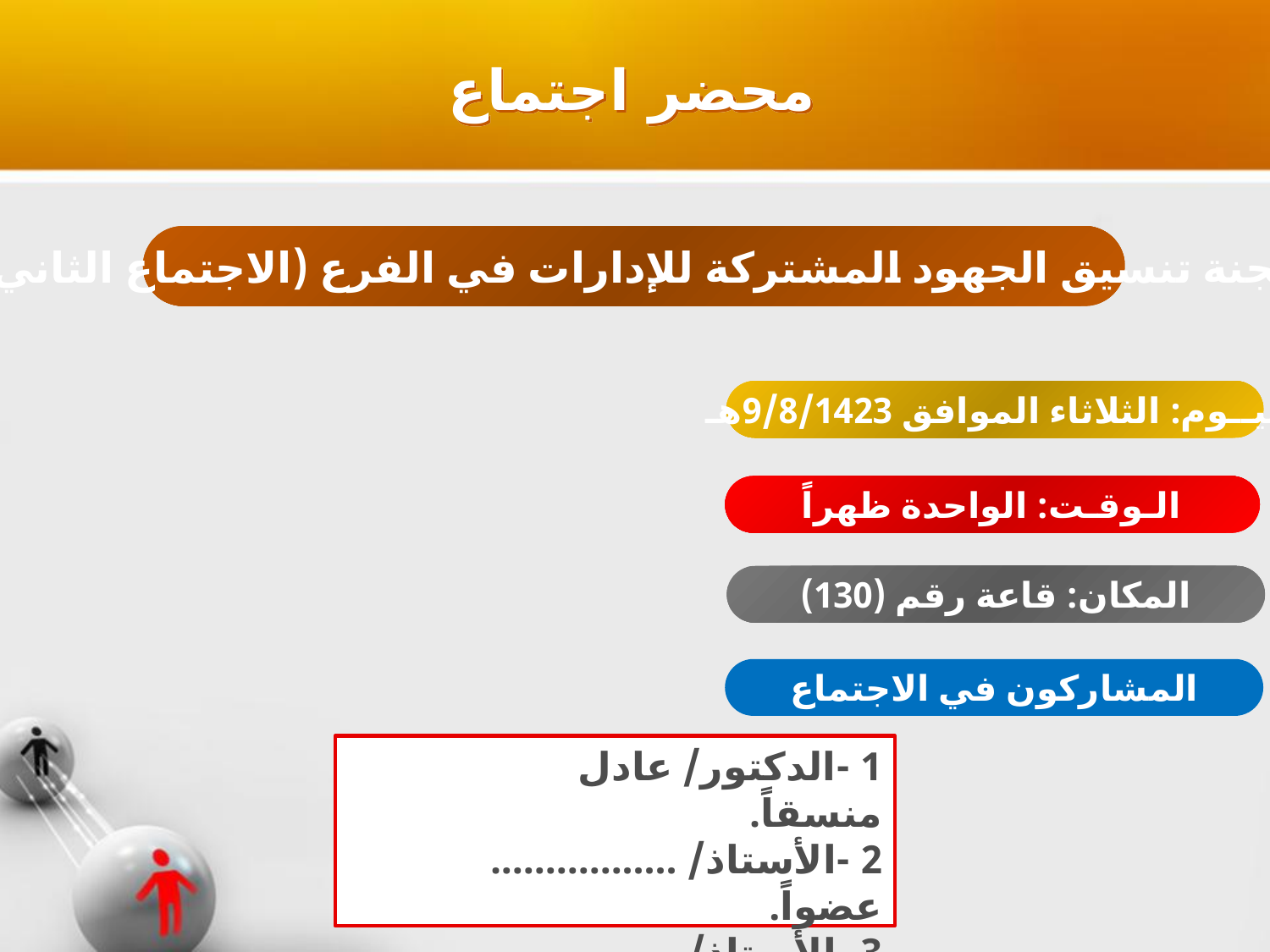

محضر اجتماع
لجنة تنسيق الجهود المشتركة للإدارات في الفرع (الاجتماع الثاني)
اليــوم: الثلاثاء الموافق 9/8/1423هـ
الـوقـت: الواحدة ظهراً
المكان: قاعة رقم (130)
المشاركون في الاجتماع
1 -الدكتور/ عادل                  منسقاً.
2 -الأستاذ/ .................       عضواً.
3 -الأستاذ/ .................       عضواً.